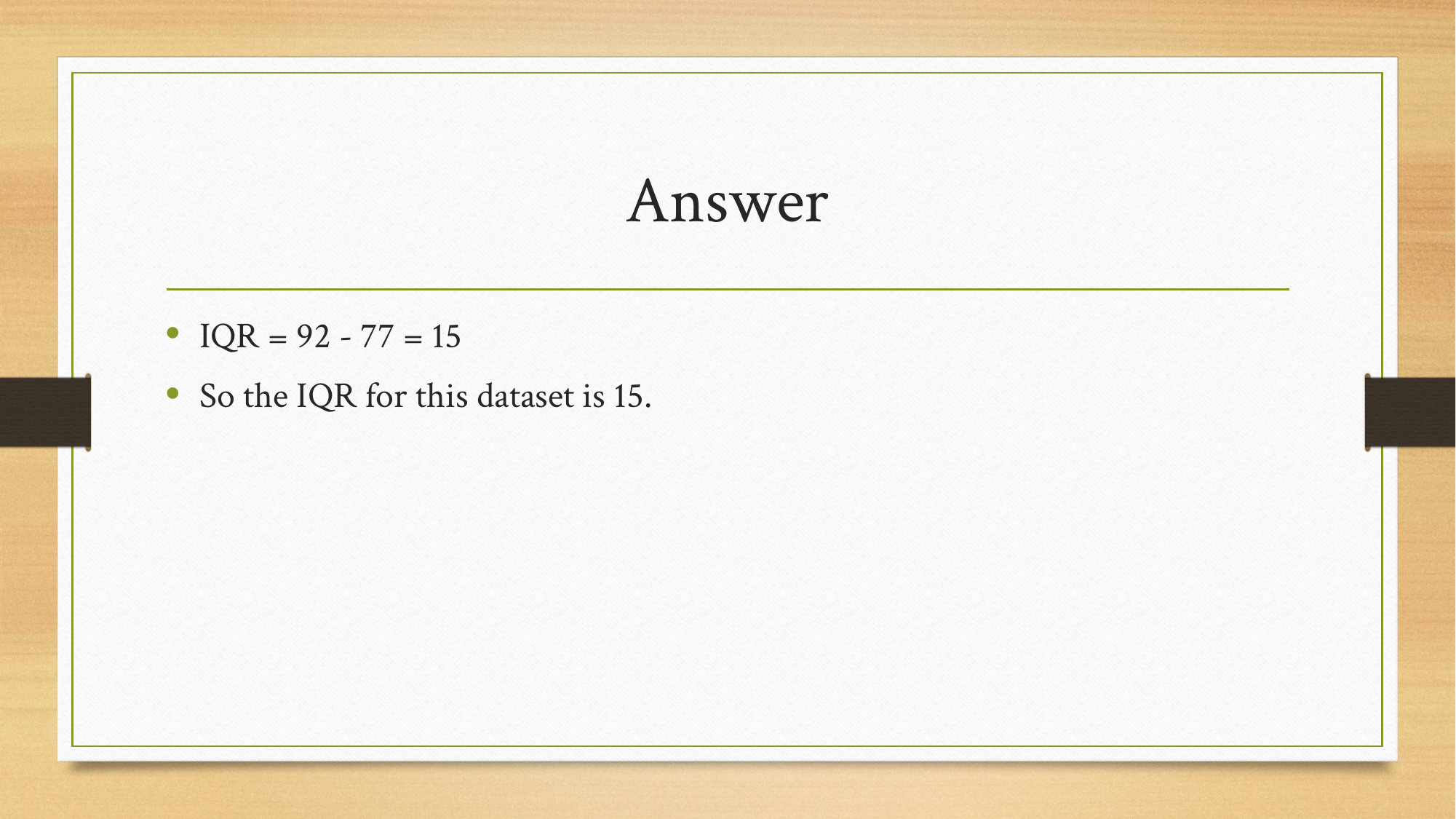

# Answer
IQR = 92 - 77 = 15
So the IQR for this dataset is 15.